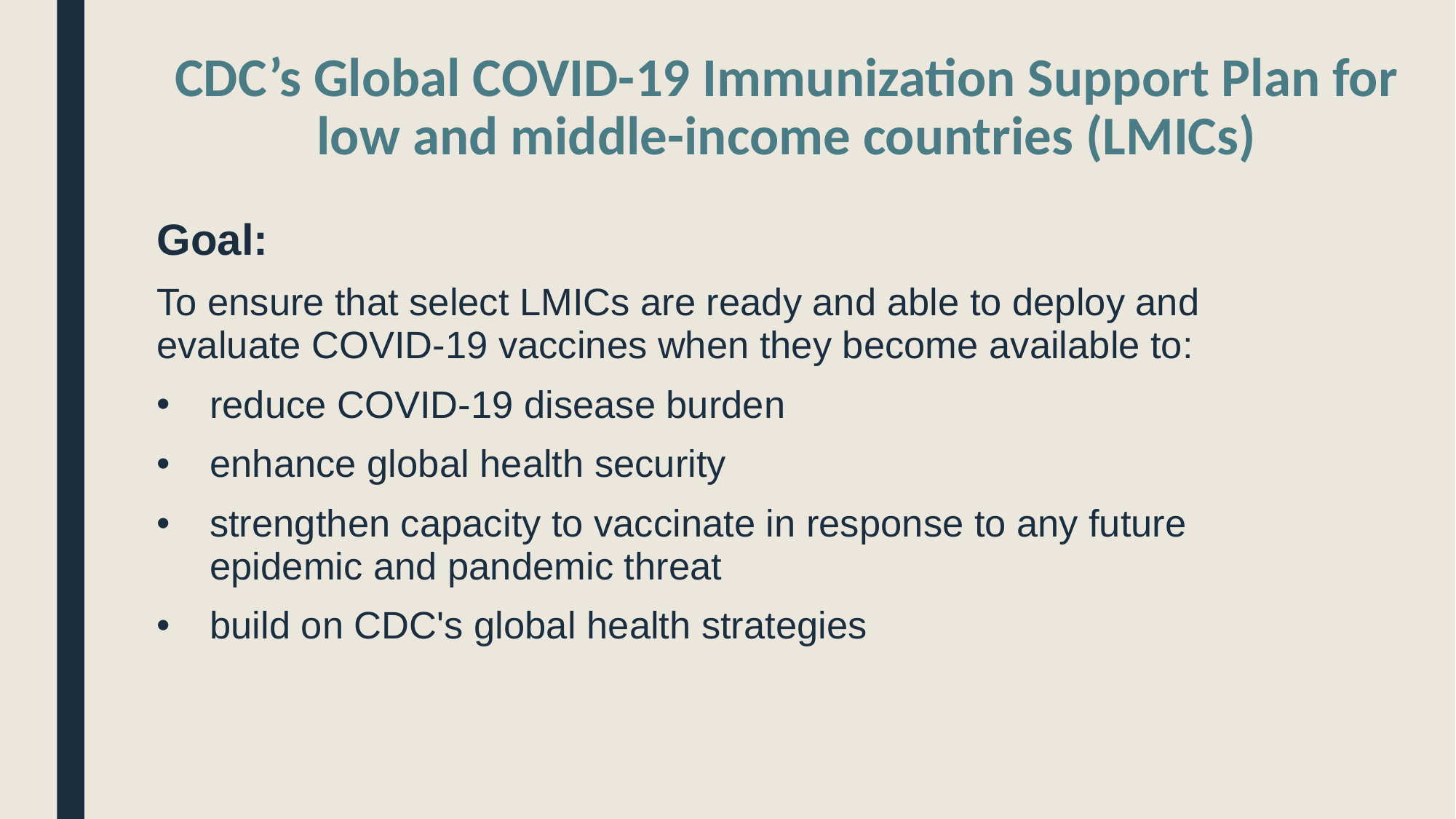

# CDC’s Global COVID-19 Immunization Support Plan for low and middle-income countries (LMICs)
Goal:
To ensure that select LMICs are ready and able to deploy and evaluate COVID-19 vaccines when they become available to:
reduce COVID-19 disease burden
enhance global health security
strengthen capacity to vaccinate in response to any future epidemic and pandemic threat
build on CDC's global health strategies